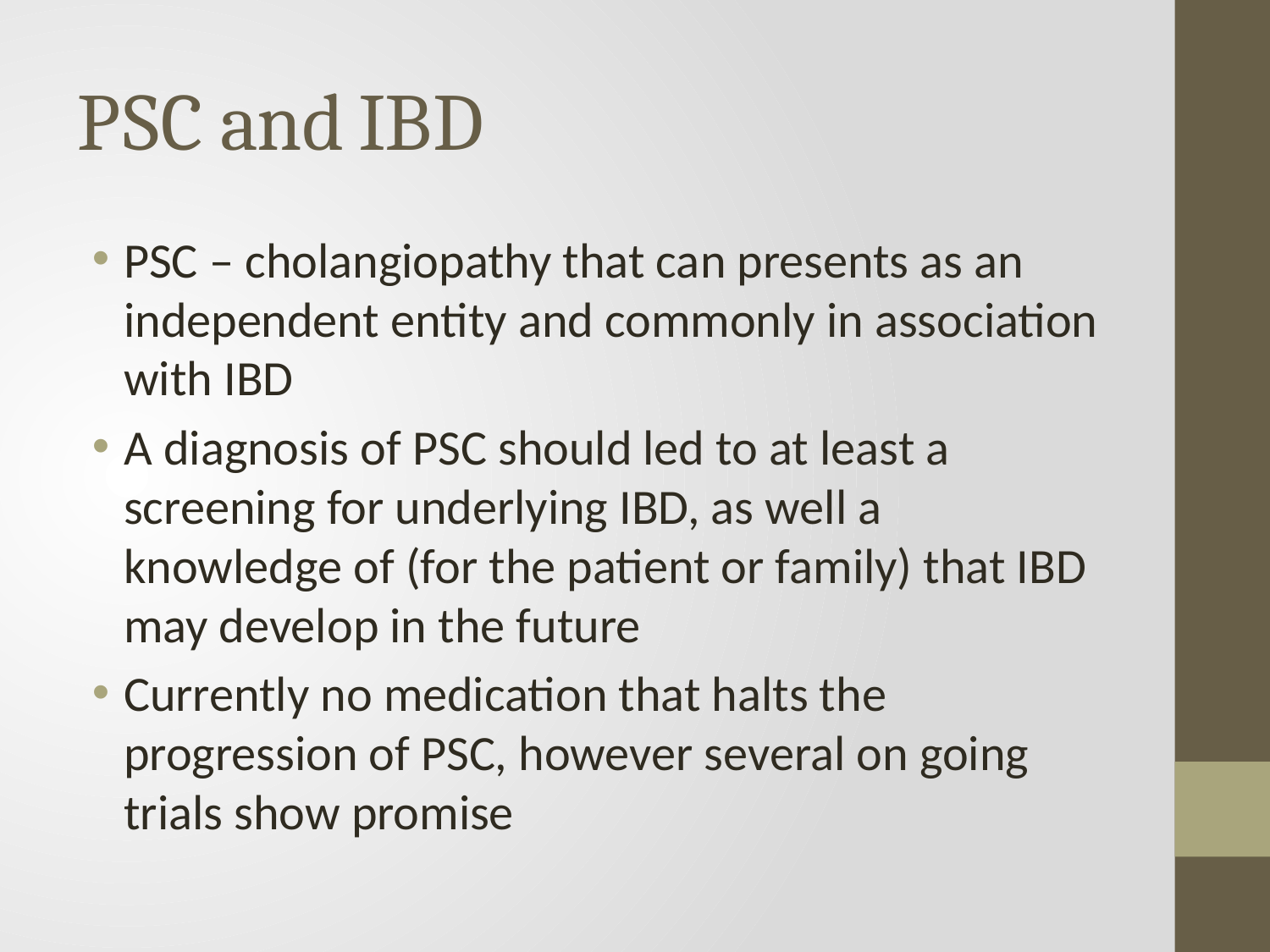

# PSC and IBD
PSC – cholangiopathy that can presents as an independent entity and commonly in association with IBD
A diagnosis of PSC should led to at least a screening for underlying IBD, as well a knowledge of (for the patient or family) that IBD may develop in the future
Currently no medication that halts the progression of PSC, however several on going trials show promise